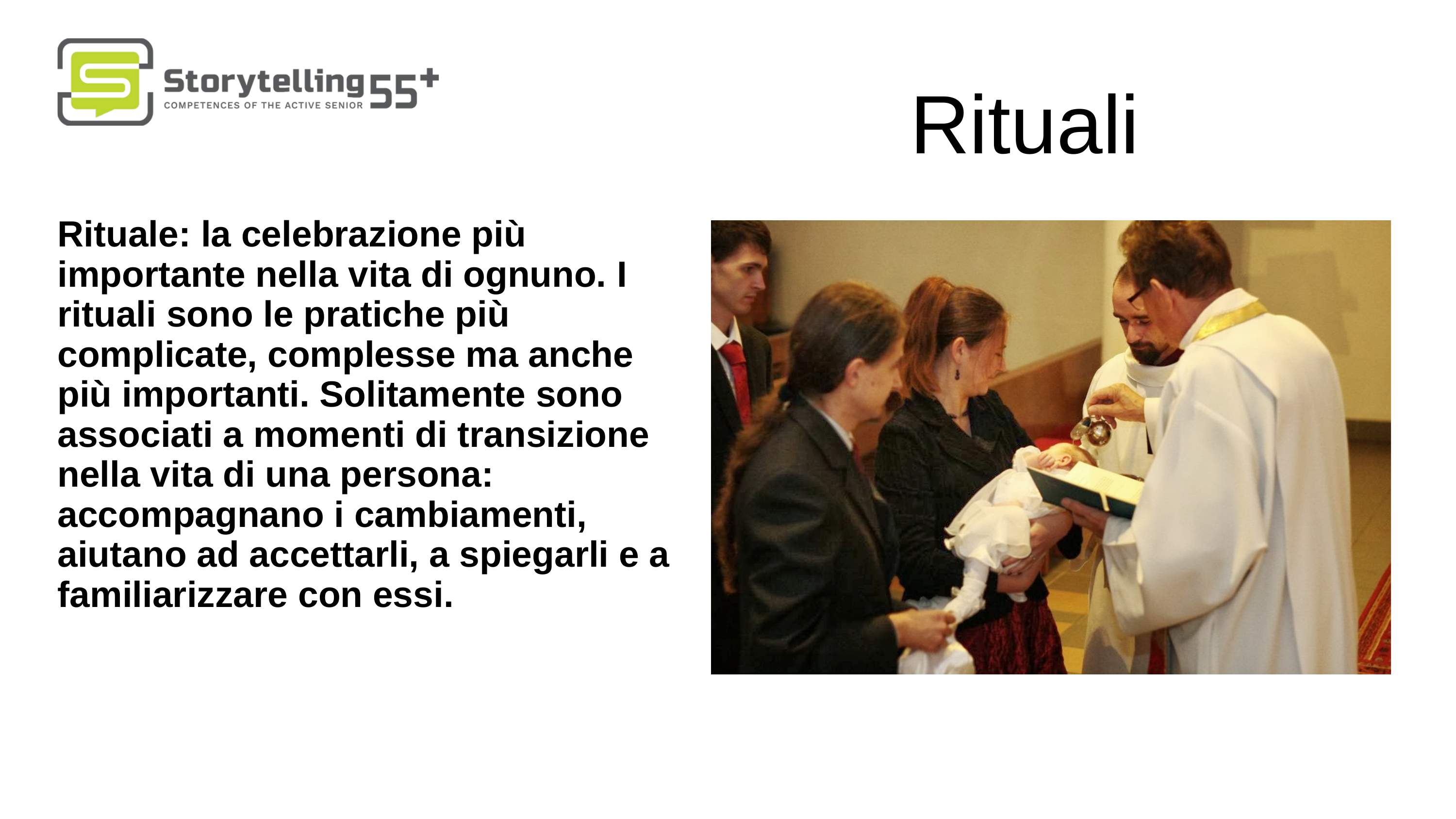

Rituali
Rituale: la celebrazione più importante nella vita di ognuno. I rituali sono le pratiche più complicate, complesse ma anche più importanti. Solitamente sono associati a momenti di transizione nella vita di una persona: accompagnano i cambiamenti, aiutano ad accettarli, a spiegarli e a familiarizzare con essi.